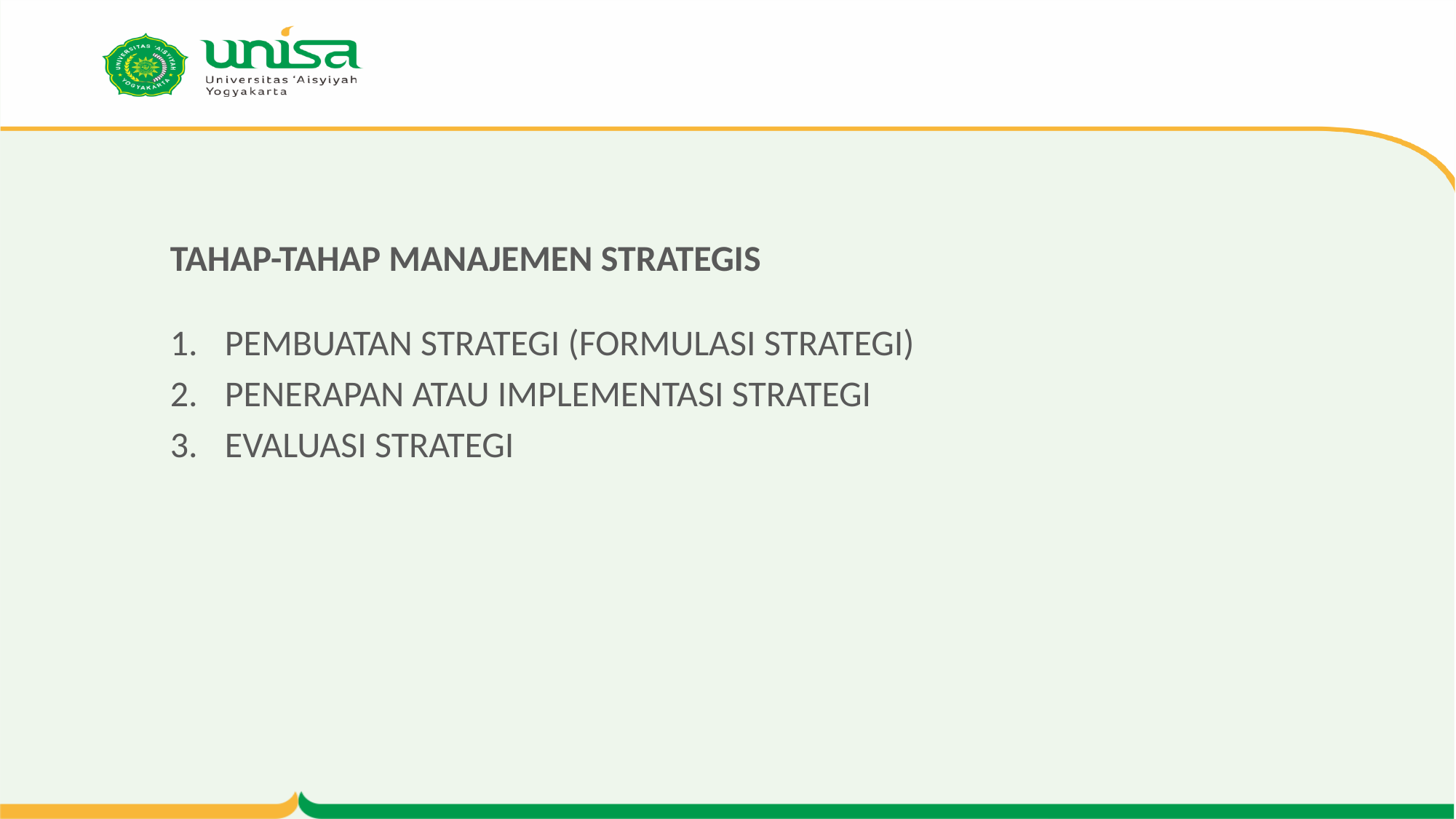

# TAHAP-TAHAP MANAJEMEN STRATEGIS
PEMBUATAN STRATEGI (FORMULASI STRATEGI)
PENERAPAN ATAU IMPLEMENTASI STRATEGI
EVALUASI STRATEGI